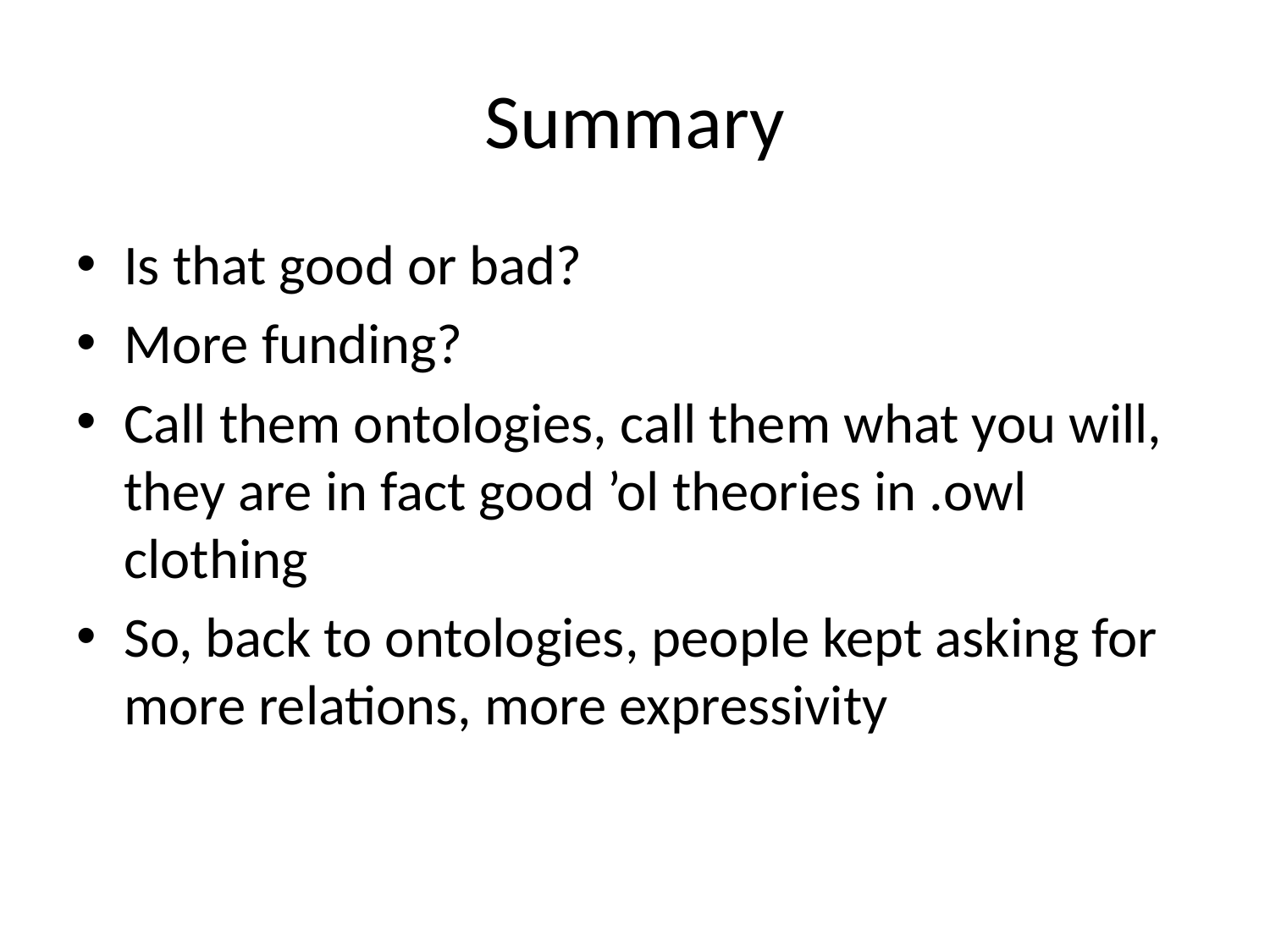

# Summary
Is that good or bad?
More funding?
Call them ontologies, call them what you will, they are in fact good ’ol theories in .owl clothing
So, back to ontologies, people kept asking for more relations, more expressivity